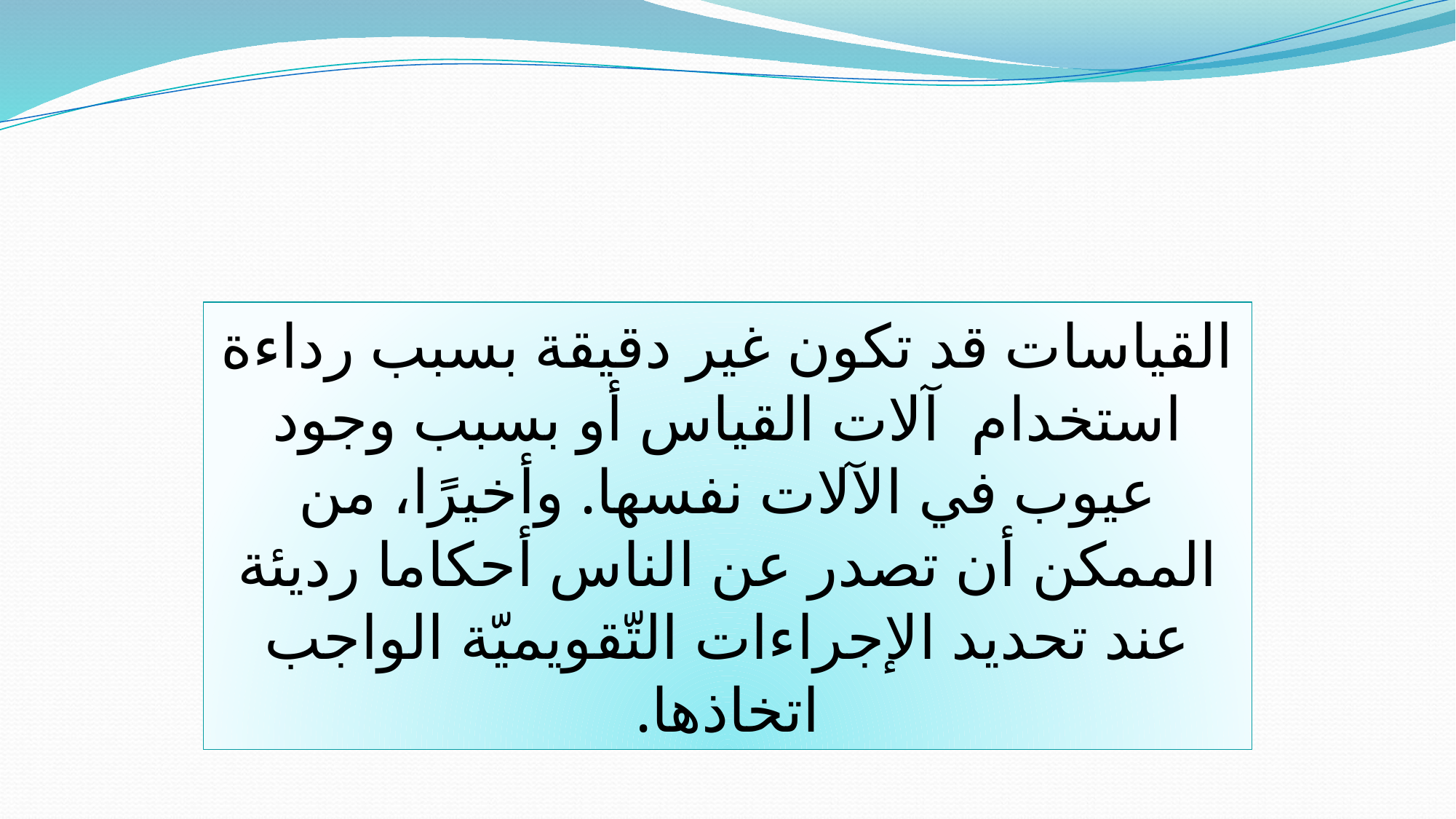

القياسات قد تكون غير دقيقة بسبب رداءة استخدام  آلات القياس أو بسبب وجود عيوب في الآلات نفسها. وأخيرًا، من الممكن أن تصدر عن الناس أحكاما رديئة عند تحديد الإجراءات التّقويميّة الواجب اتخاذها.